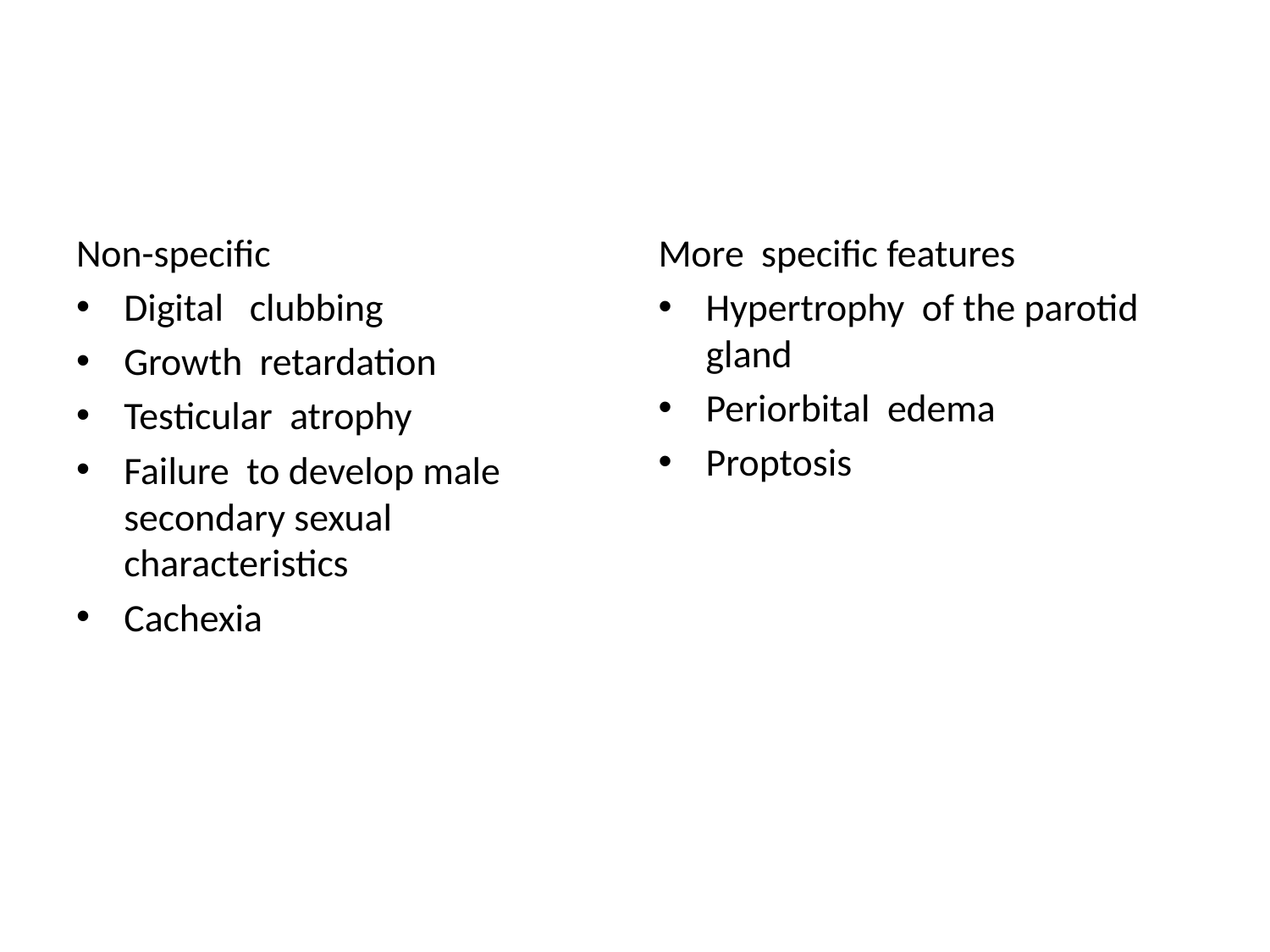

#
Non-specific
Digital   clubbing
Growth  retardation
Testicular  atrophy
Failure  to develop male secondary sexual characteristics
Cachexia

More  specific features
Hypertrophy  of the parotid gland
Periorbital  edema
Proptosis